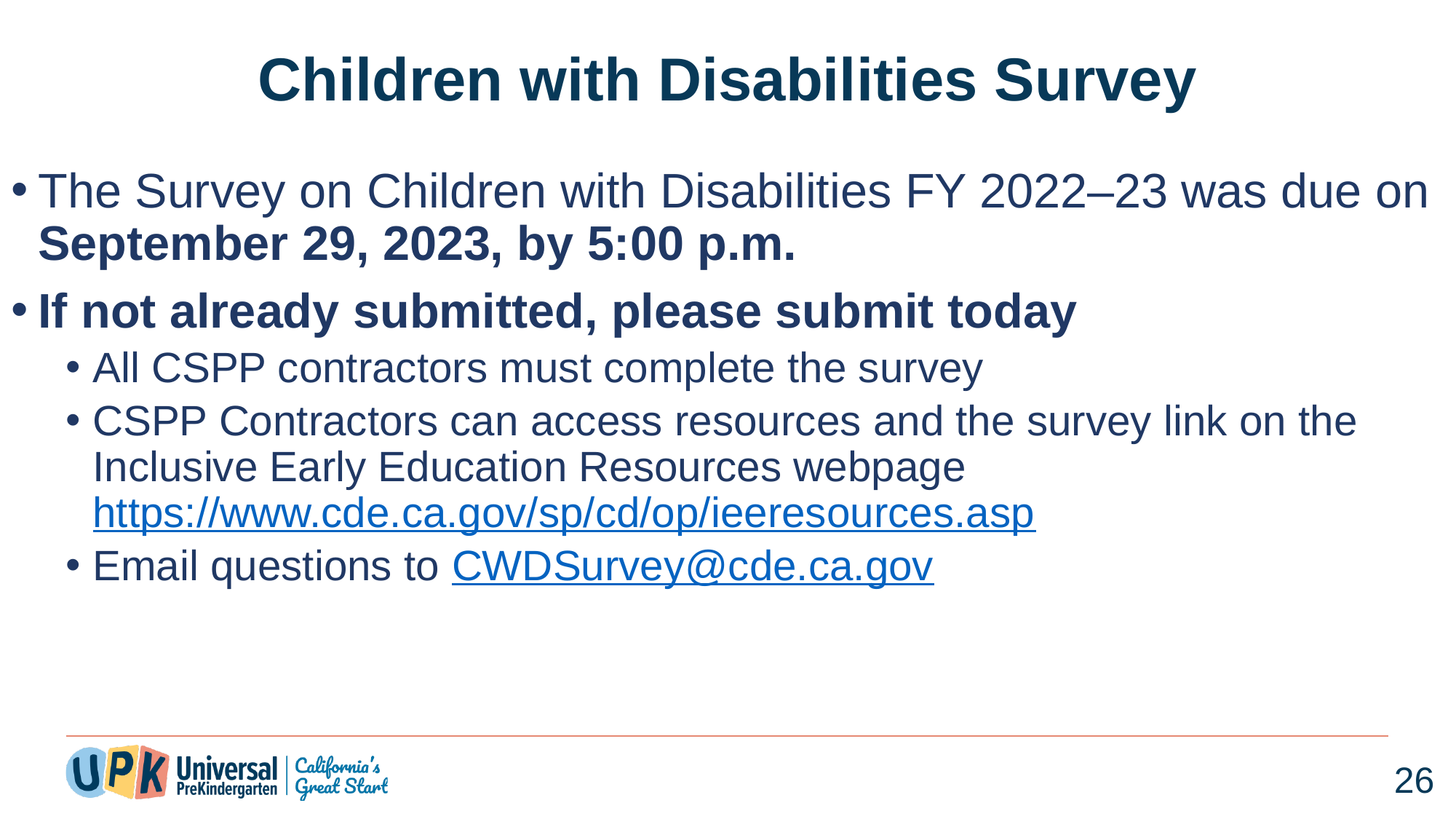

# Children with Disabilities Survey
The Survey on Children with Disabilities FY 2022–23 was due on September 29, 2023, by 5:00 p.m.
If not already submitted, please submit today
All CSPP contractors must complete the survey
CSPP Contractors can access resources and the survey link on the Inclusive Early Education Resources webpage https://www.cde.ca.gov/sp/cd/op/ieeresources.asp
Email questions to CWDSurvey@cde.ca.gov

26